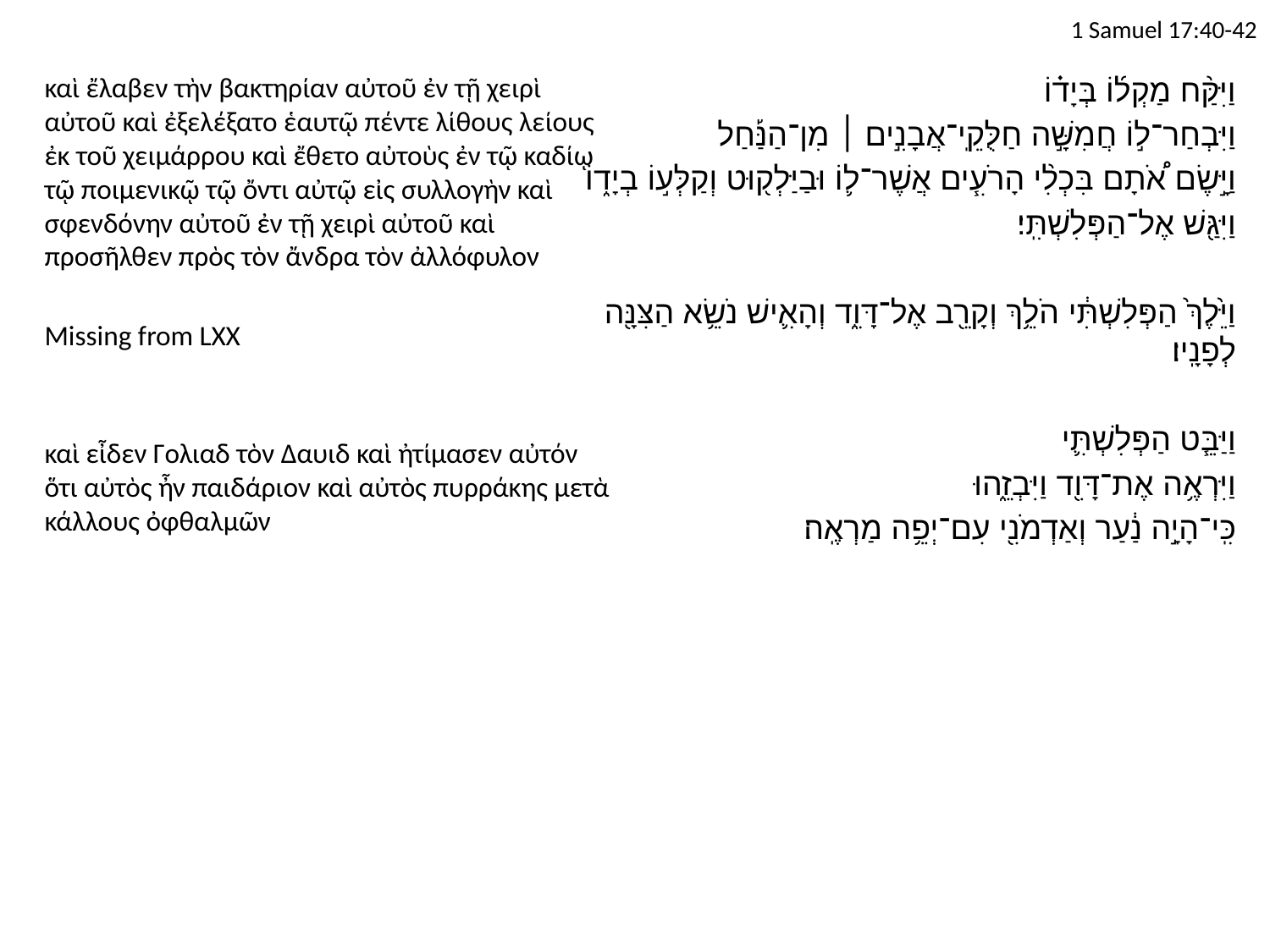

# 1 Samuel 17:40-42
καὶ ἔλαβεν τὴν βακτηρίαν αὐτοῦ ἐν τῇ χειρὶ αὐτοῦ καὶ ἐξελέξατο ἑαυτῷ πέντε λίθους λείους ἐκ τοῦ χειμάρρου καὶ ἔθετο αὐτοὺς ἐν τῷ καδίῳ τῷ ποιμενικῷ τῷ ὄντι αὐτῷ εἰς συλλογὴν καὶ σφενδόνην αὐτοῦ ἐν τῇ χειρὶ αὐτοῦ καὶ προσῆλθεν πρὸς τὸν ἄνδρα τὸν ἀλλόφυλον

Missing from LXX

καὶ εἶδεν Γολιαδ τὸν Δαυιδ καὶ ἠτίμασεν αὐτόν ὅτι αὐτὸς ἦν παιδάριον καὶ αὐτὸς πυρράκης μετὰ κάλλους ὀφθαλμῶν
וַיִּקַּ֨ח מַקְל֜וֹ בְּיָד֗וֹ
וַיִּבְחַר־ל֣וֹ חֲמִשָּׁ֣ה חַלֻּקֵֽי־אֲבָנִ֣ים ׀ מִן־הַנַּ֡חַל
וַיָּ֣שֶׂם אֹ֠תָם בִּכְלִ֨י הָרֹעִ֧ים אֲשֶׁר־ל֛וֹ וּבַיַּלְק֖וּט וְקַלְּע֣וֹ בְיָד֑וֹ
וַיִּגַּ֖שׁ אֶל־הַפְּלִשְׁתִּֽי׃

וַיֵּ֙לֶךְ֙ הַפְּלִשְׁתִּ֔י הֹלֵ֥ךְ וְקָרֵ֖ב אֶל־דָּוִ֑ד וְהָאִ֛ישׁ נֹשֵׂ֥א הַצִּנָּ֖ה לְפָנָֽיו׃

וַיַּבֵּ֧ט הַפְּלִשְׁתִּ֛י
וַיִּרְאֶ֥ה אֶת־דָּוִ֖ד וַיִּבְזֵ֑הוּ
	כִּֽי־הָיָ֣ה נַ֔עַר וְאַדְמֹנִ֖י עִם־יְפֵ֥ה מַרְאֶֽה׃